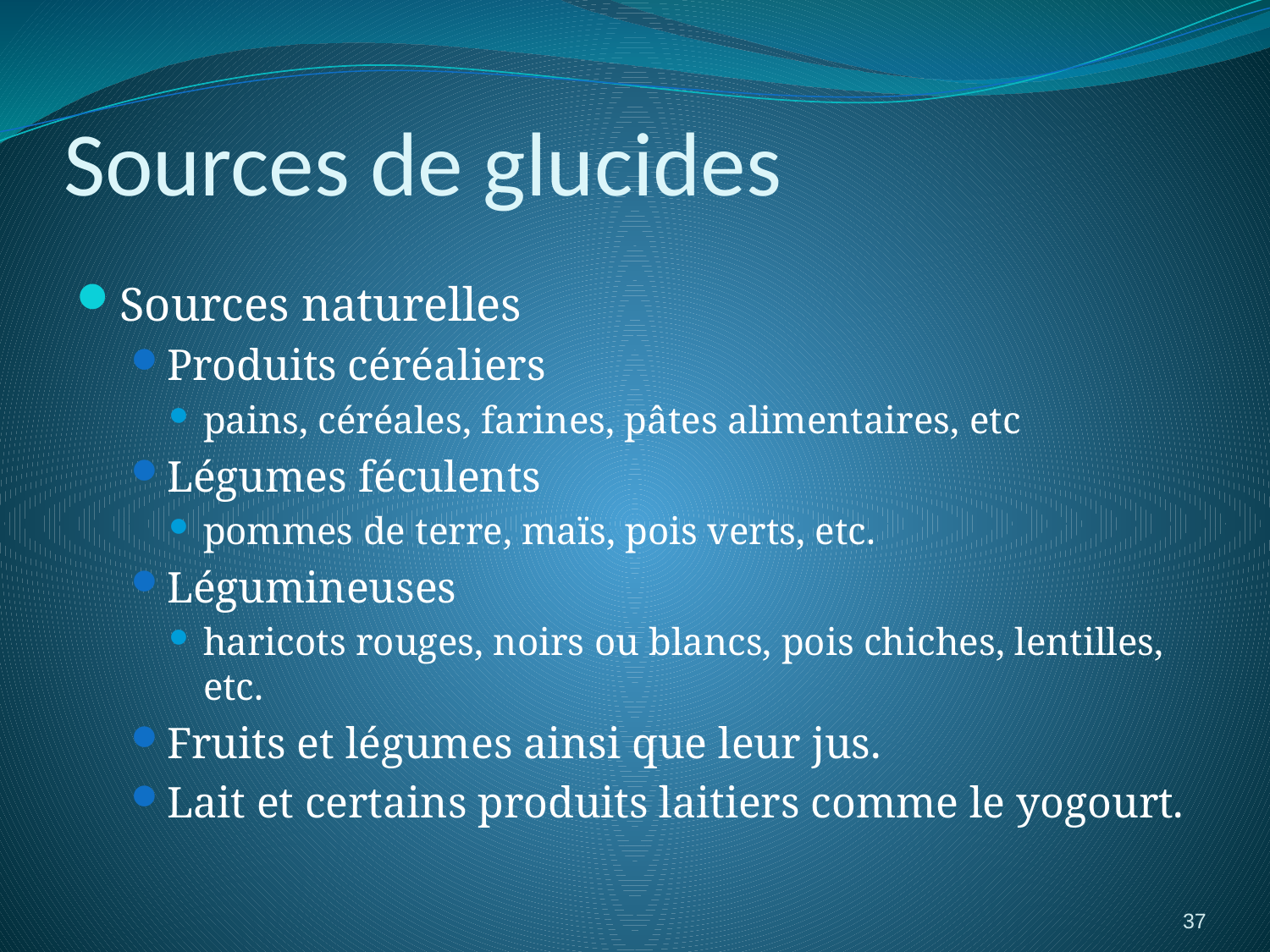

# Sources de glucides
Sources naturelles
Produits céréaliers
pains, céréales, farines, pâtes alimentaires, etc
Légumes féculents
pommes de terre, maïs, pois verts, etc.
Légumineuses
haricots rouges, noirs ou blancs, pois chiches, lentilles, etc.
Fruits et légumes ainsi que leur jus.
Lait et certains produits laitiers comme le yogourt.

37